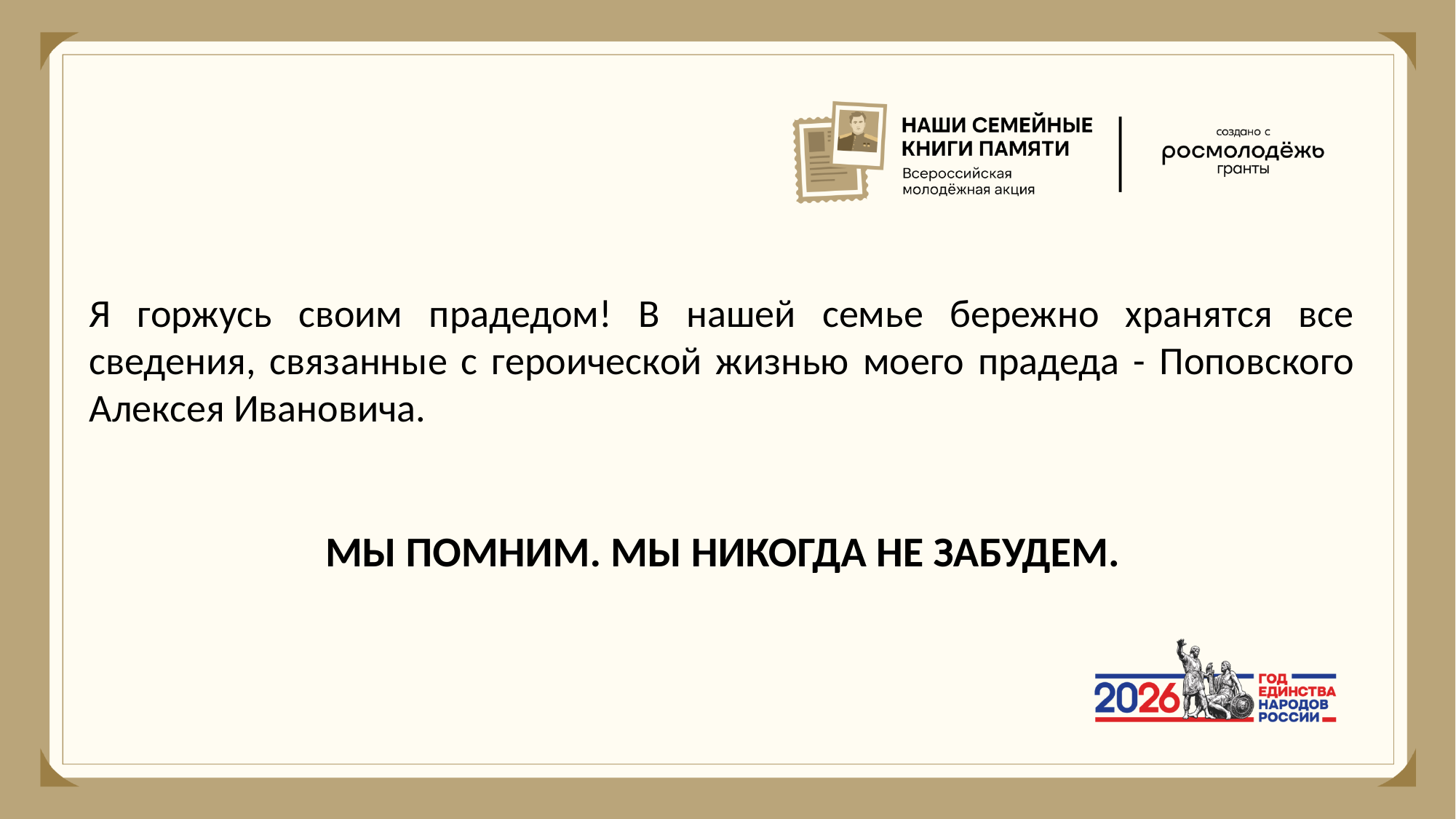

Я горжусь своим прадедом! В нашей семье бережно хранятся все сведения, связанные с героической жизнью моего прадеда - Поповского Алексея Ивановича.

МЫ ПОМНИМ. МЫ НИКОГДА НЕ ЗАБУДЕМ.